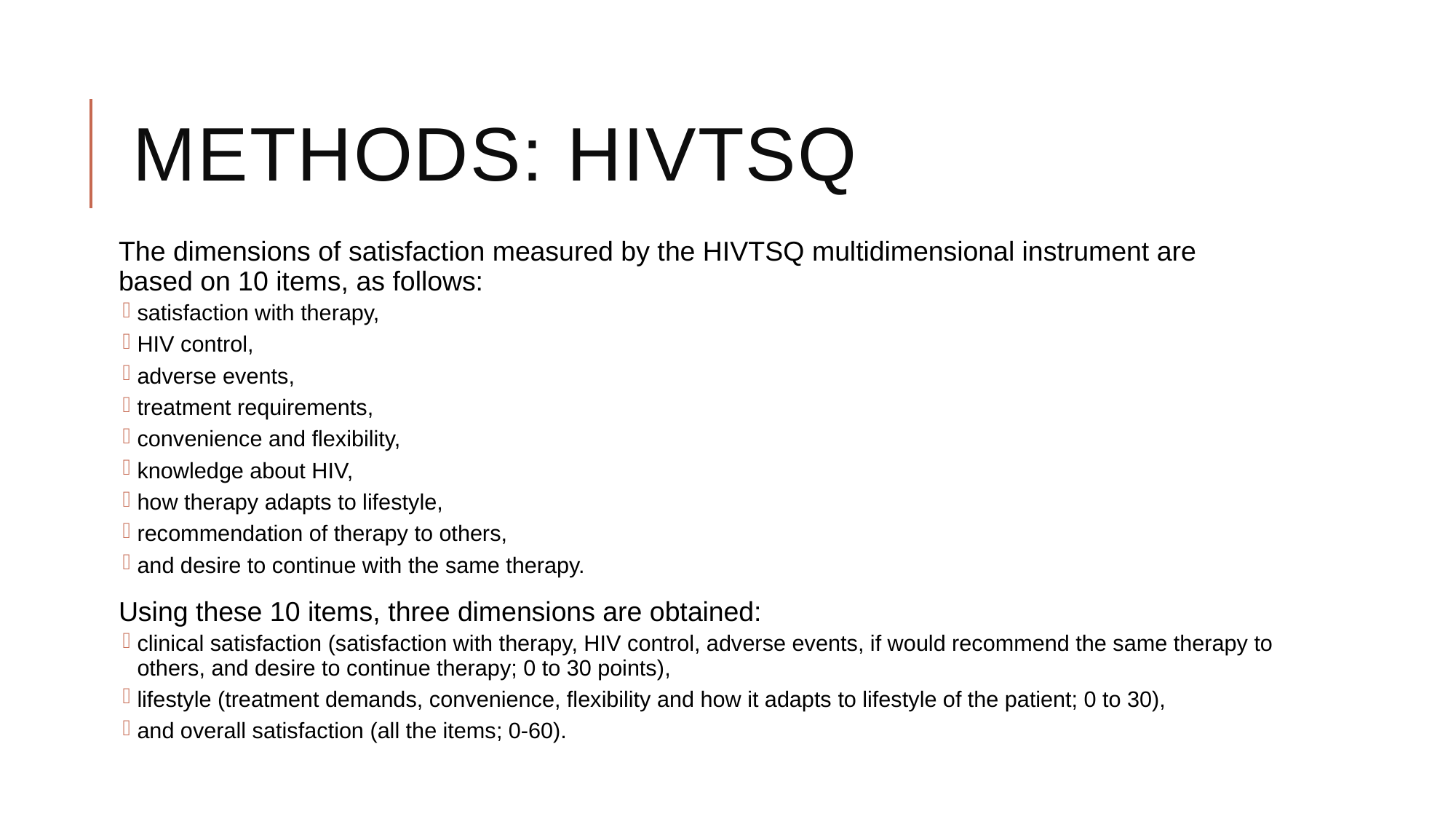

# Methods: HIVTSQ
The dimensions of satisfaction measured by the HIVTSQ multidimensional instrument are based on 10 items, as follows:
satisfaction with therapy,
HIV control,
adverse events,
treatment requirements,
convenience and flexibility,
knowledge about HIV,
how therapy adapts to lifestyle,
recommendation of therapy to others,
and desire to continue with the same therapy.
Using these 10 items, three dimensions are obtained:
clinical satisfaction (satisfaction with therapy, HIV control, adverse events, if would recommend the same therapy to others, and desire to continue therapy; 0 to 30 points),
lifestyle (treatment demands, convenience, flexibility and how it adapts to lifestyle of the patient; 0 to 30),
and overall satisfaction (all the items; 0-60).